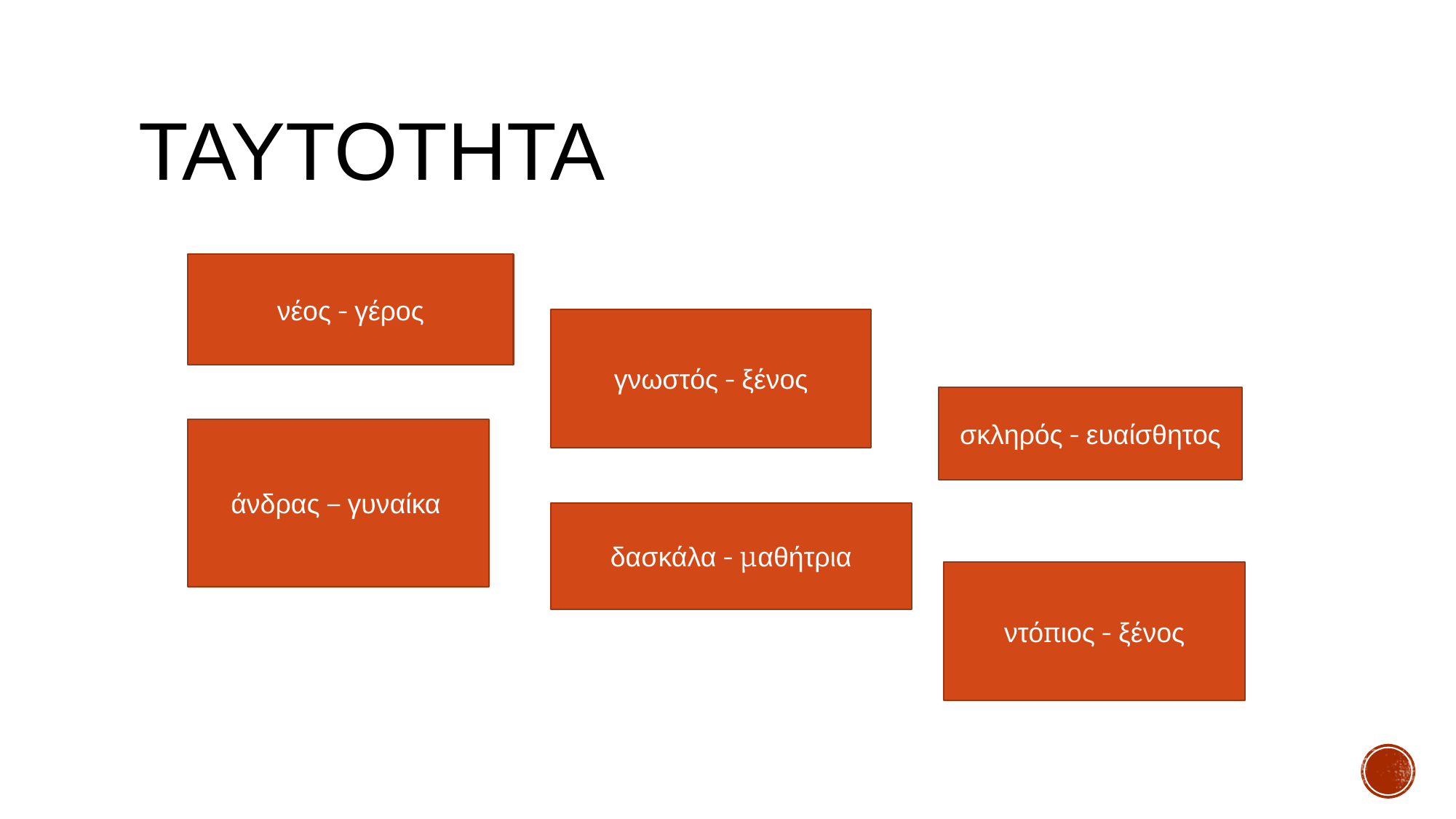

# ταυτοτητα

νέος - γέρος
γνωστός - ξένος
σκληρός - ευαίσθητος
άνδρας – γυναίκα
δασκάλα - μαθήτρια
ντόπιος - ξένος